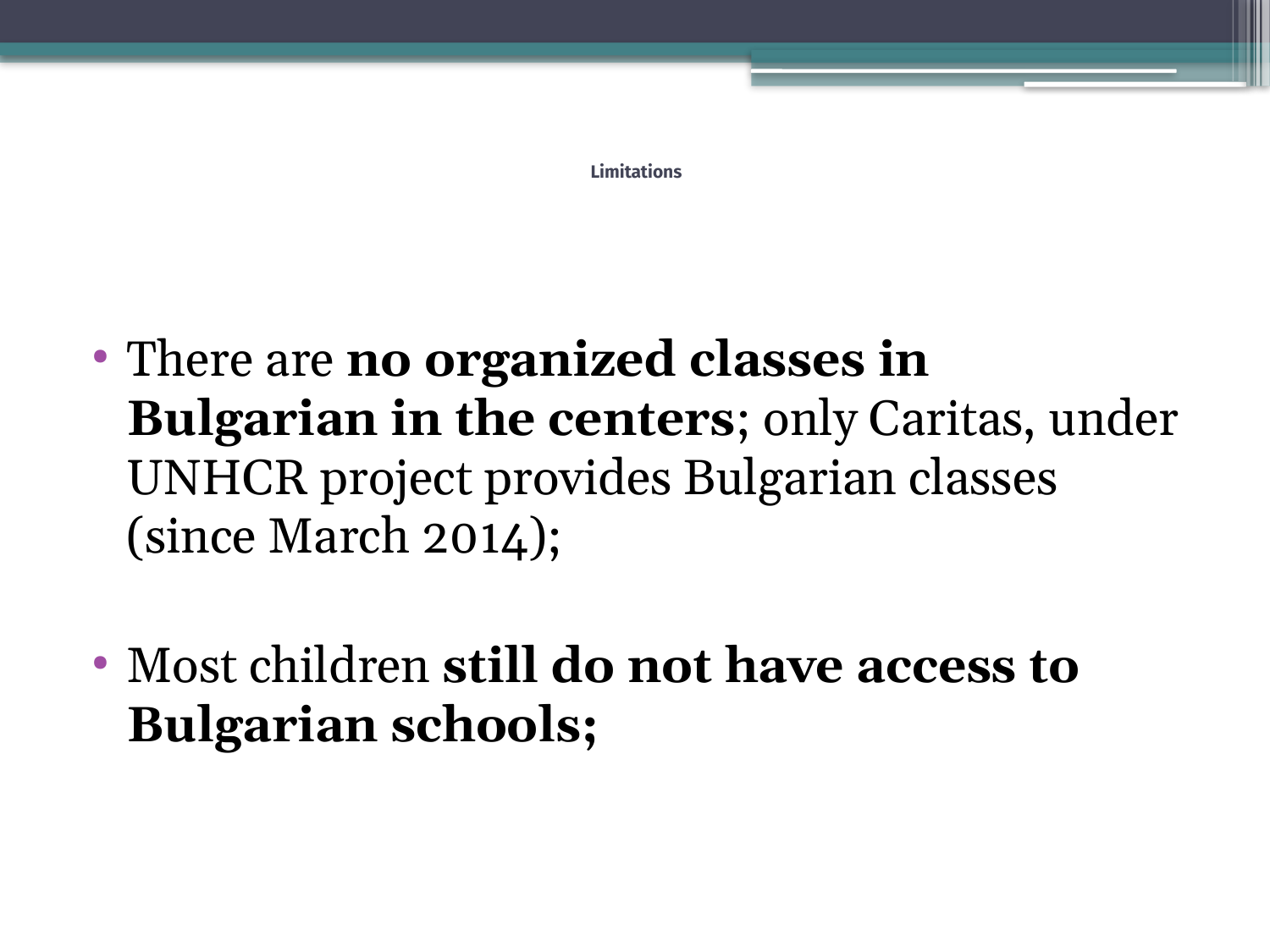

# Limitations

There are no organized classes in Bulgarian in the centers; only Caritas, under UNHCR project provides Bulgarian classes (since March 2014);

Most children still do not have access to  Bulgarian schools;